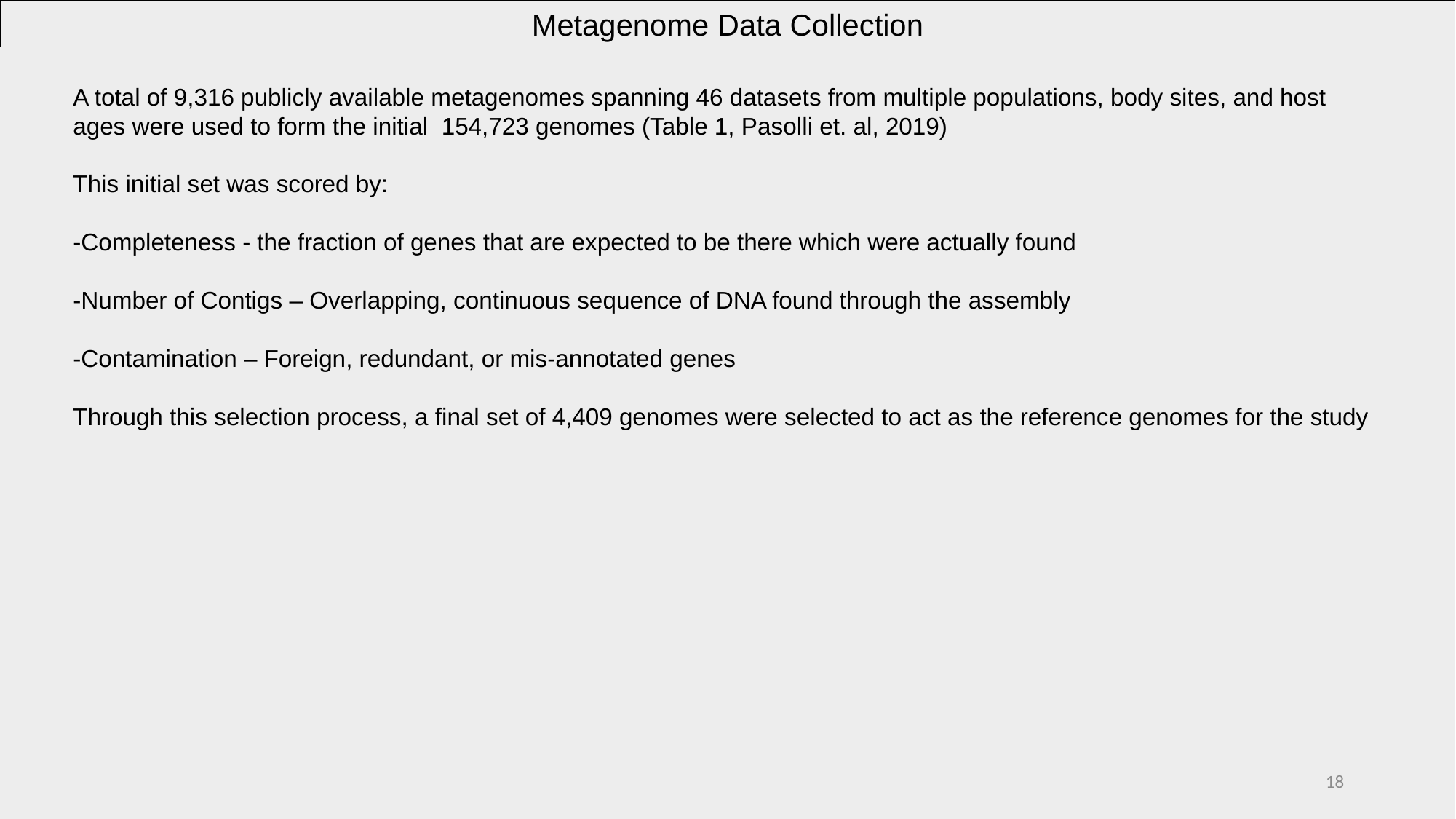

Metagenome Data Collection
A total of 9,316 publicly available metagenomes spanning 46 datasets from multiple populations, body sites, and host ages were used to form the initial  154,723 genomes (Table 1, Pasolli et. al, 2019)

This initial set was scored by:

-Completeness - the fraction of genes that are expected to be there which were actually found

-Number of Contigs – Overlapping, continuous sequence of DNA found through the assembly

-Contamination – Foreign, redundant, or mis-annotated genes

Through this selection process, a final set of 4,409 genomes were selected to act as the reference genomes for the study
18